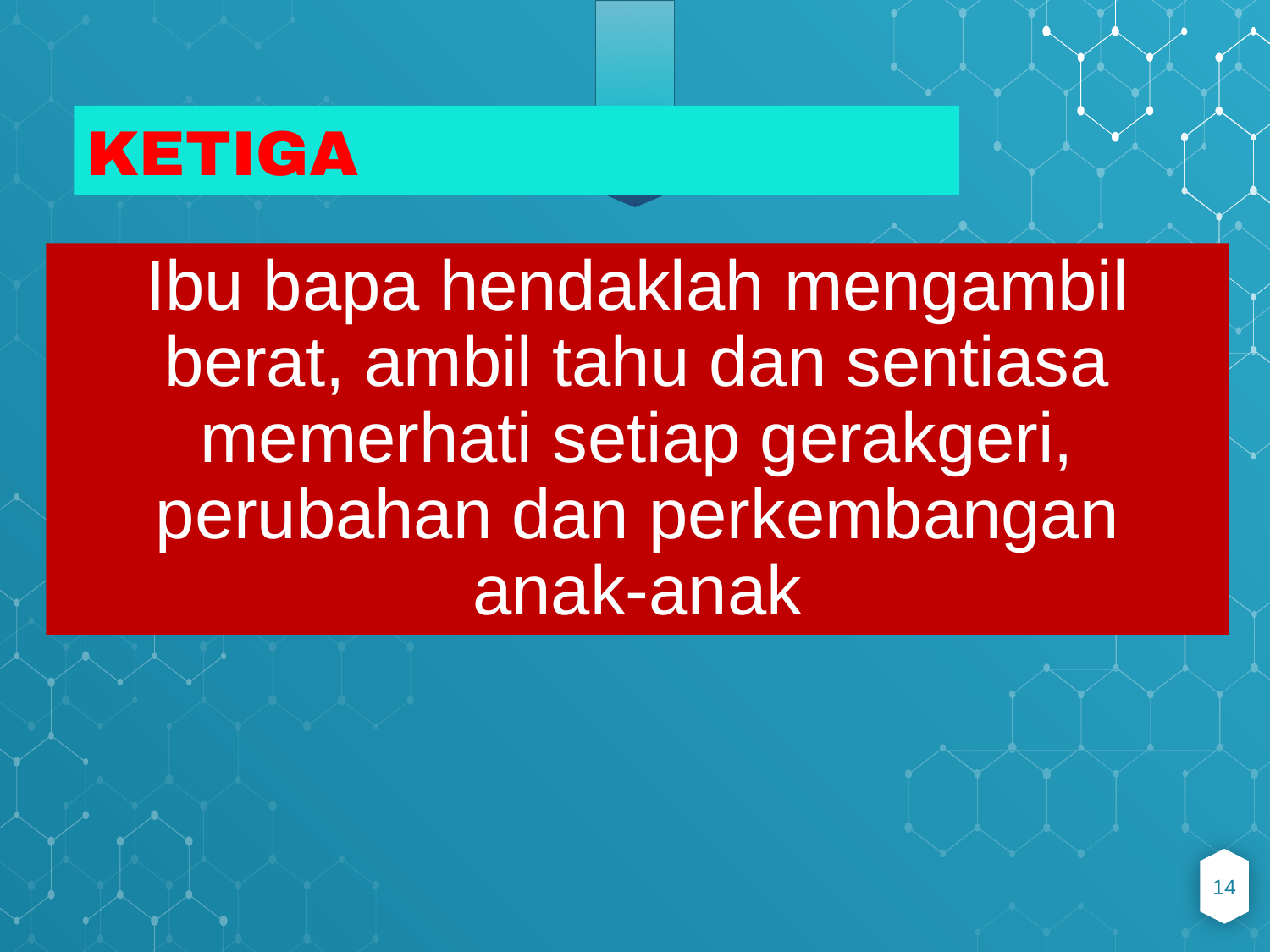

KETIGA
Ibu bapa hendaklah mengambil berat, ambil tahu dan sentiasa memerhati setiap gerakgeri, perubahan dan perkembangan anak-anak
14